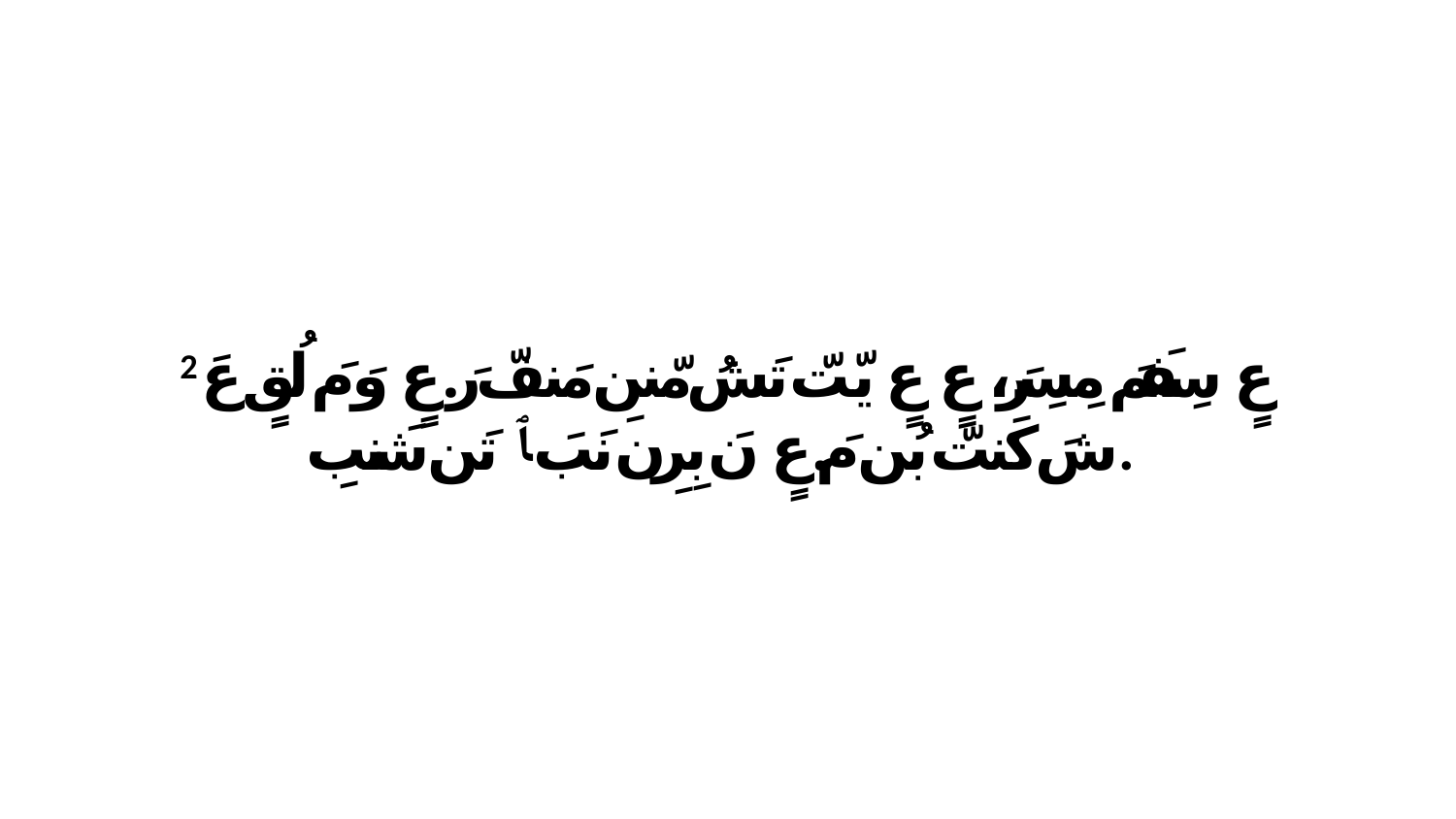

2 عٍ سِفَمَ مِسِرَ، عٍ عٍ يّتّ تَشُ مّننِ مَنفّ رَ.عٍ وَ مَ لُقٍ عَ شَ كَنتّ بُن مَ.عٍ نَ بِرِن نَبَ ﭑ تَن شَنبِ.